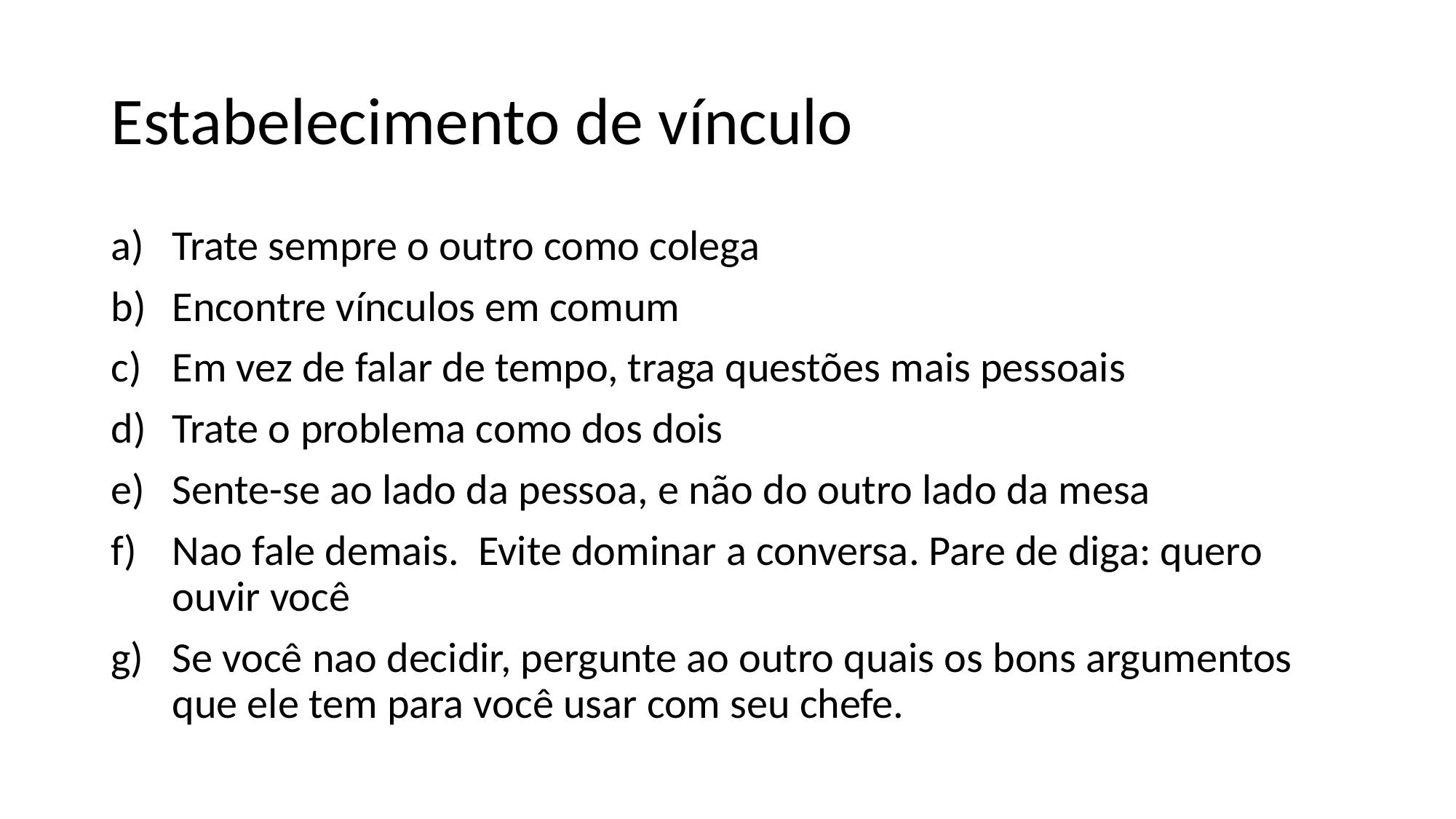

# Estabelecimento de vínculo
Trate sempre o outro como colega
Encontre vínculos em comum
Em vez de falar de tempo, traga questões mais pessoais
Trate o problema como dos dois
Sente-se ao lado da pessoa, e não do outro lado da mesa
Nao fale demais.  Evite dominar a conversa. Pare de diga: quero ouvir você
Se você nao decidir, pergunte ao outro quais os bons argumentos que ele tem para você usar com seu chefe.